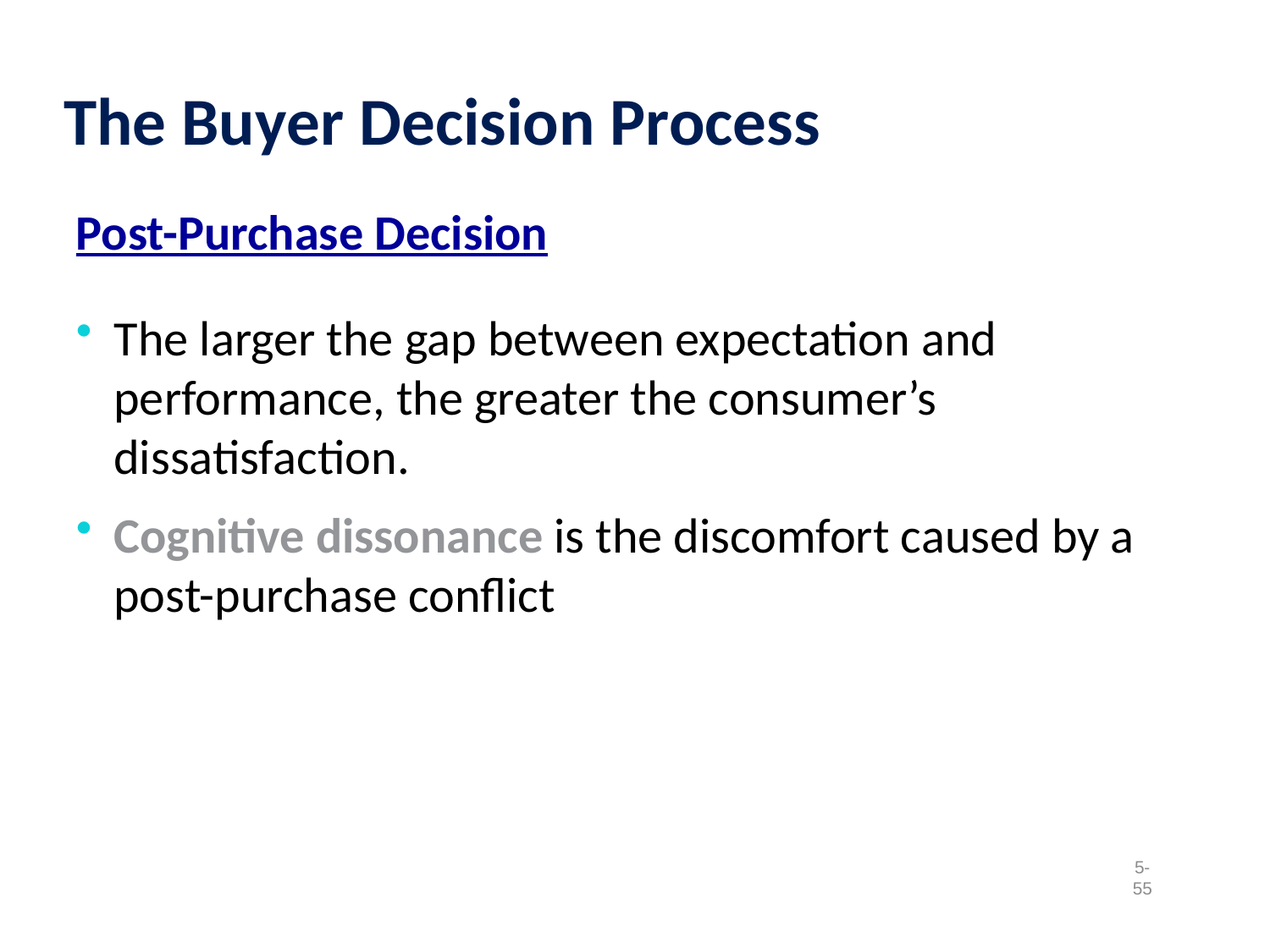

The Buyer Decision Process
Post-Purchase Decision

The larger the gap between expectation and performance, the greater the consumer’s dissatisfaction.
Cognitive dissonance is the discomfort caused by a post-purchase conflict
5-55